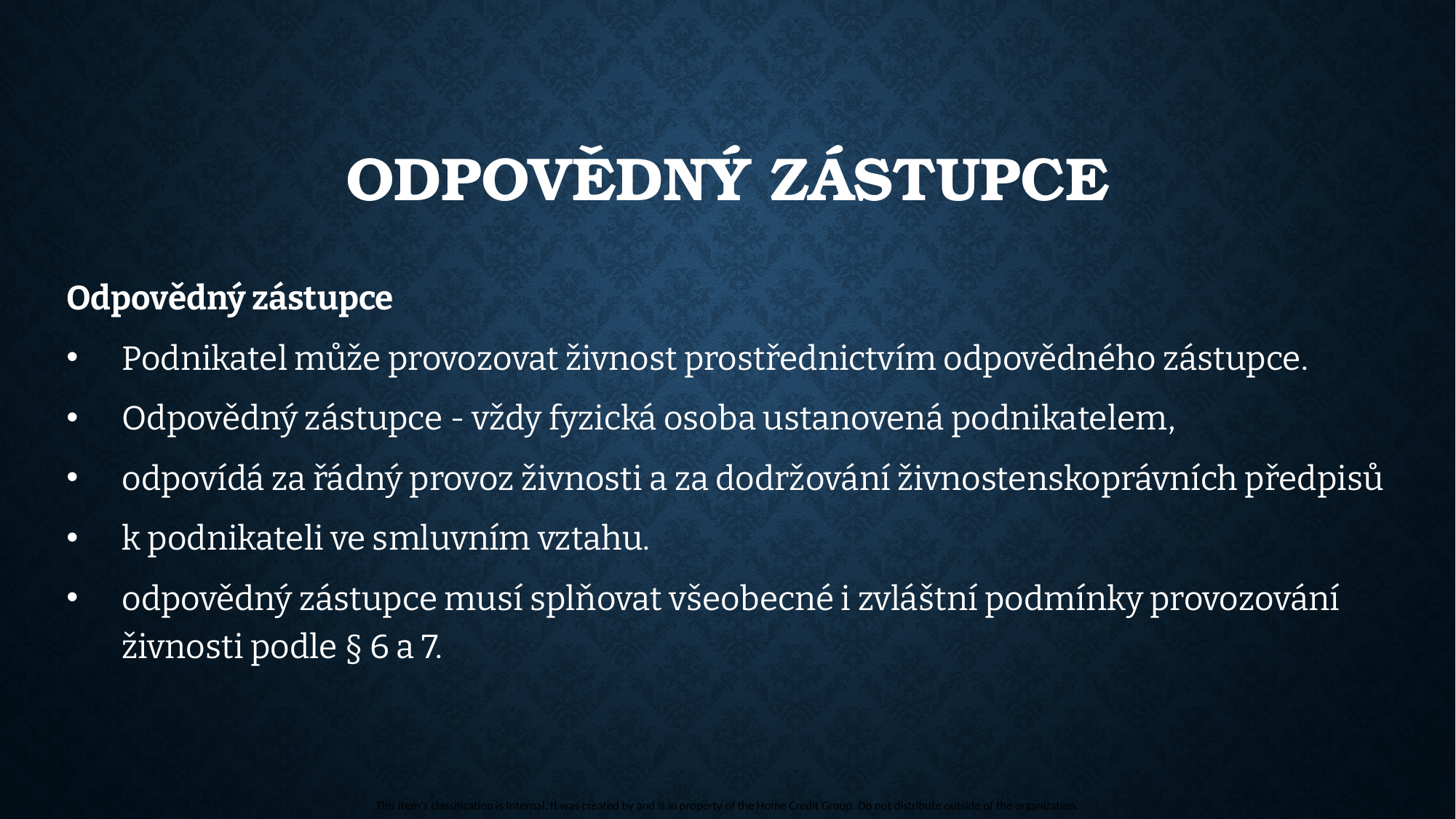

# Odpovědný zástupce
Odpovědný zástupce
Podnikatel může provozovat živnost prostřednictvím odpovědného zástupce.
Odpovědný zástupce - vždy fyzická osoba ustanovená podnikatelem,
odpovídá za řádný provoz živnosti a za dodržování živnostenskoprávních předpisů
k podnikateli ve smluvním vztahu.
odpovědný zástupce musí splňovat všeobecné i zvláštní podmínky provozování živnosti podle § 6 a 7.